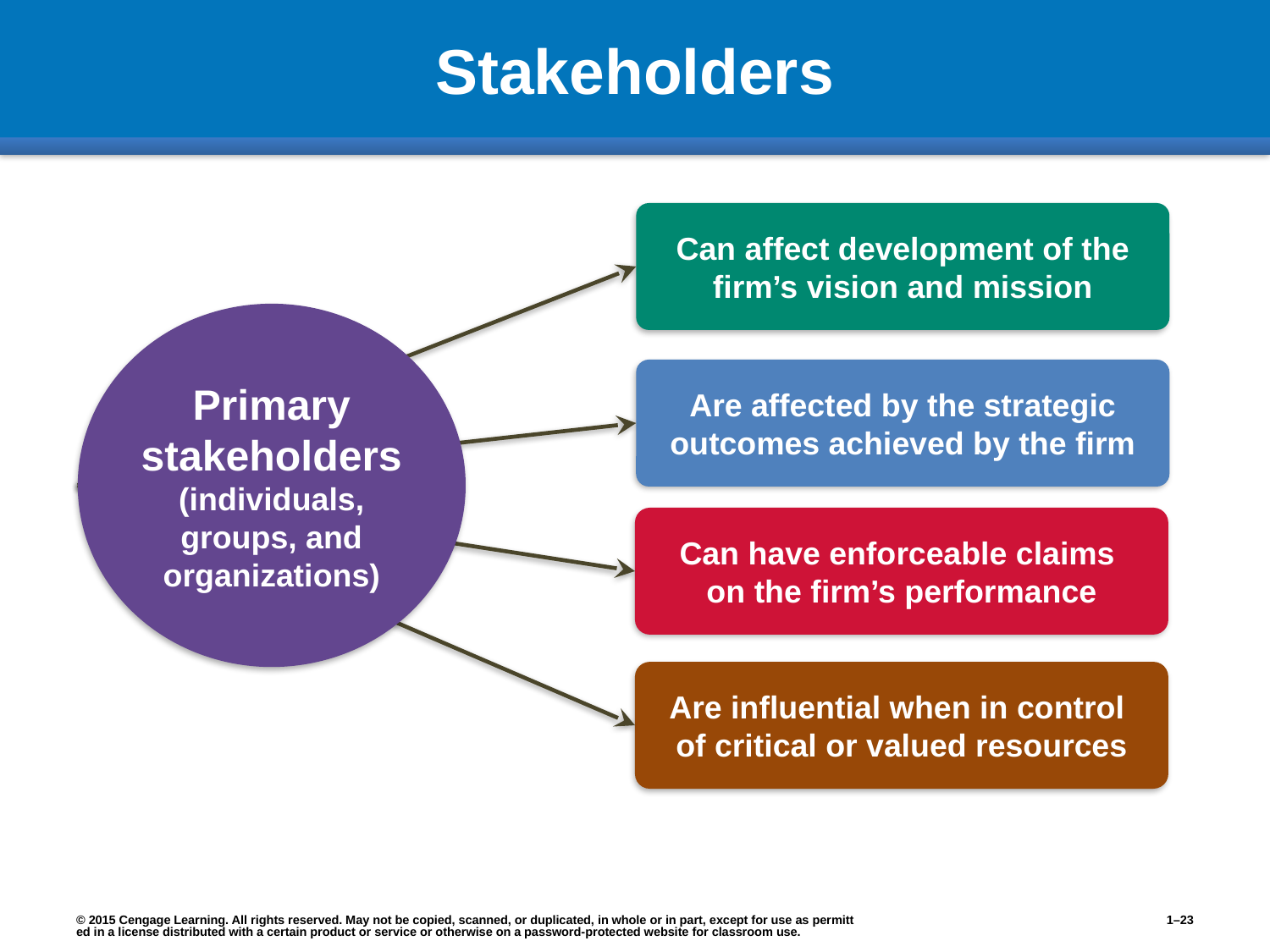

# Stakeholders
Can affect development of the firm’s vision and mission
Primary stakeholders
(individuals, groups, and organizations)
Are affected by the strategic outcomes achieved by the firm
Can have enforceable claims
on the firm’s performance
Are influential when in control
of critical or valued resources
© 2015 Cengage Learning. All rights reserved. May not be copied, scanned, or duplicated, in whole or in part, except for use as permitted in a license distributed with a certain product or service or otherwise on a password-protected website for classroom use.
1–23